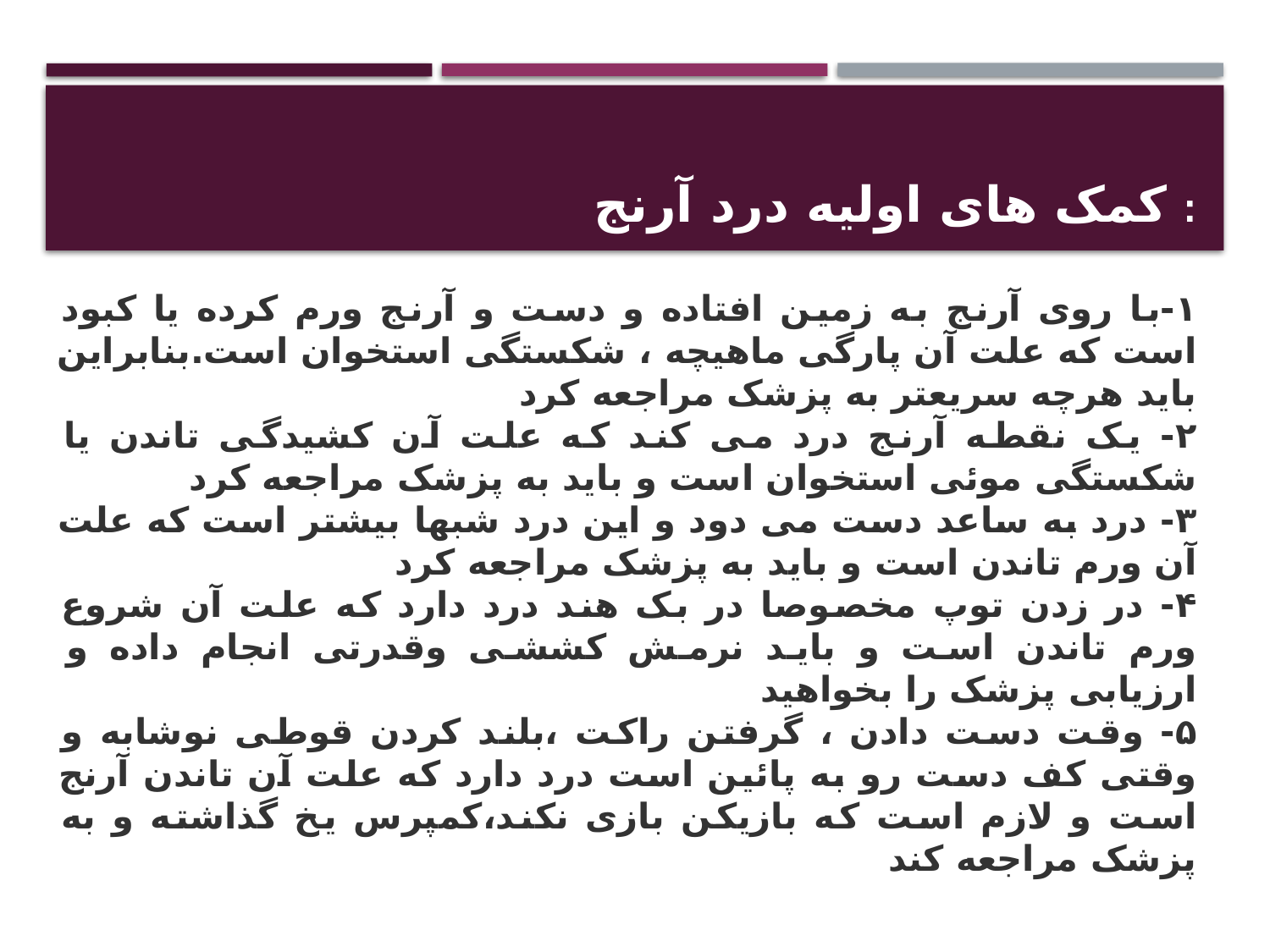

# کمک های اولیه درد آرنج :
۱-با روی آرنج به زمین افتاده و دست و آرنج ورم کرده یا کبود است که علت آن پارگی ماهیچه ، شکستگی استخوان است.بنابراین باید هرچه سریعتر به پزشک مراجعه کرد
۲- یک نقطه آرنج درد می کند که علت آن کشیدگی تاندن یا شکستگی موئی استخوان است و باید به پزشک مراجعه کرد
۳- درد به ساعد دست می دود و این درد شبها بیشتر است که علت آن ورم تاندن است و باید به پزشک مراجعه کرد
۴- در زدن توپ مخصوصا در بک هند درد دارد که علت آن شروع ورم تاندن است و باید نرمش کششی وقدرتی انجام داده و ارزیابی پزشک را بخواهید
۵- وقت دست دادن ، گرفتن راکت ،بلند کردن قوطی نوشابه و وقتی کف دست رو به پائین است درد دارد که علت آن تاندن آرنج است و لازم است که بازیکن بازی نکند،کمپرس یخ گذاشته و به پزشک مراجعه کند